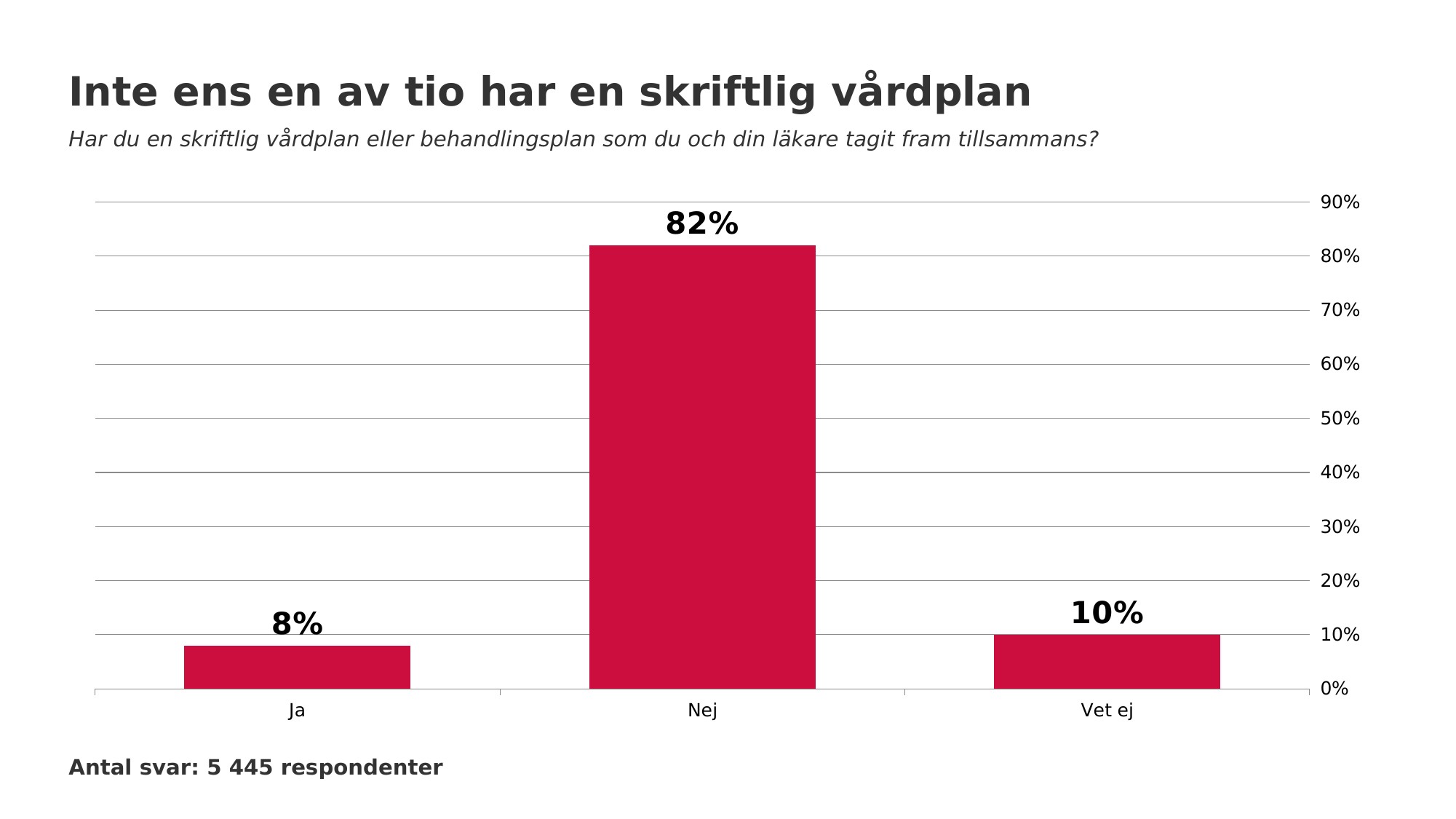

Inte ens en av tio har en skriftlig vårdplan
Har du en skriftlig vårdplan eller behandlingsplan som du och din läkare tagit fram tillsammans?

### Chart

| Category | Har du en skriftlig vårdplan eller behandlingsplan som du och din läkare tagit fram tillsammans? |
|---|---|
| Ja | 0.08 |
| Nej | 0.82 |
| Vet ej | 0.1 |
Antal svar: 5 445 respondenter